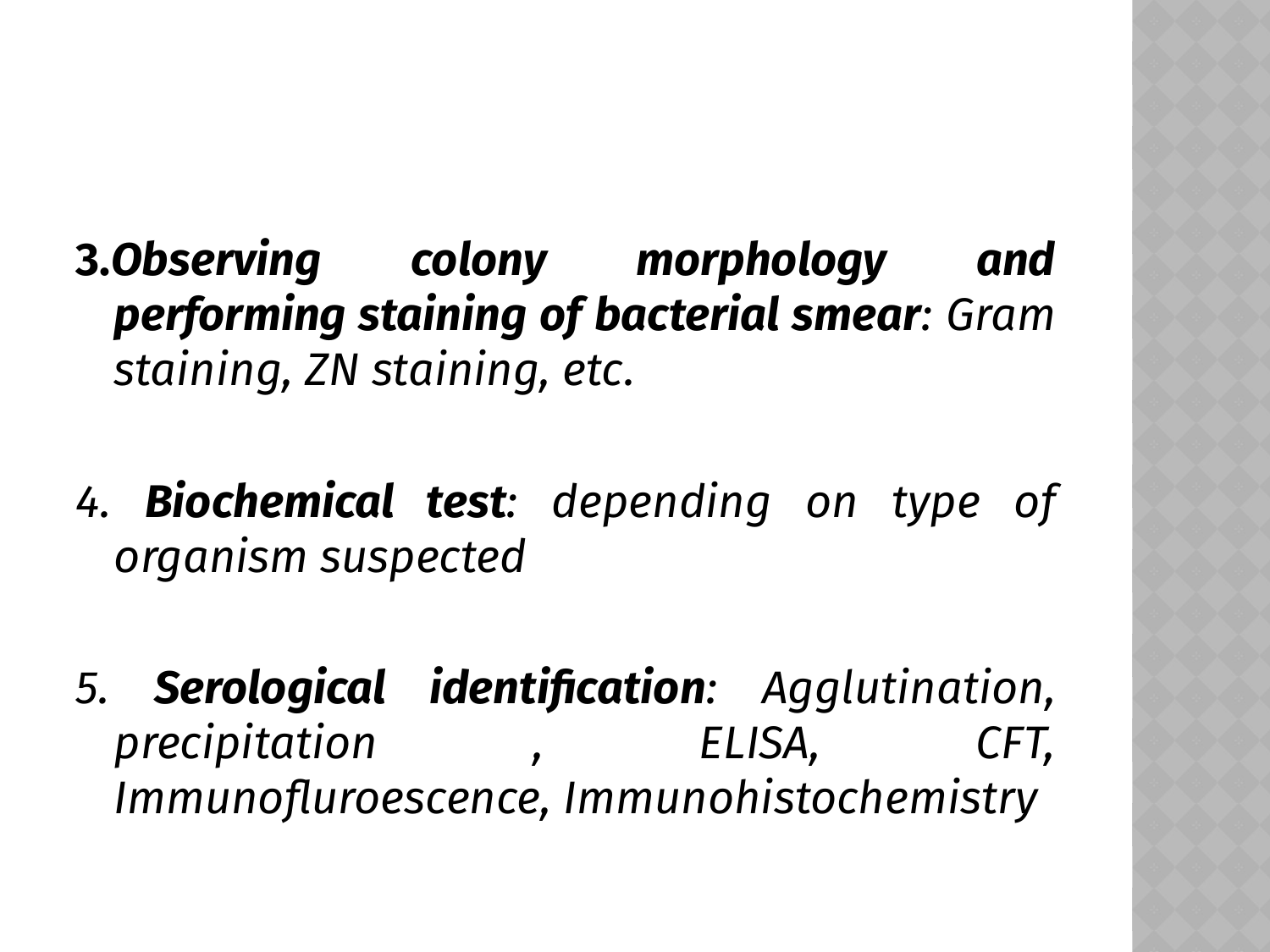

#
3.Observing colony morphology and performing staining of bacterial smear: Gram staining, ZN staining, etc.

4. Biochemical test: depending on type of organism suspected

5. Serological identification: Agglutination, precipitation , ELISA, CFT, Immunofluroescence, Immunohistochemistry